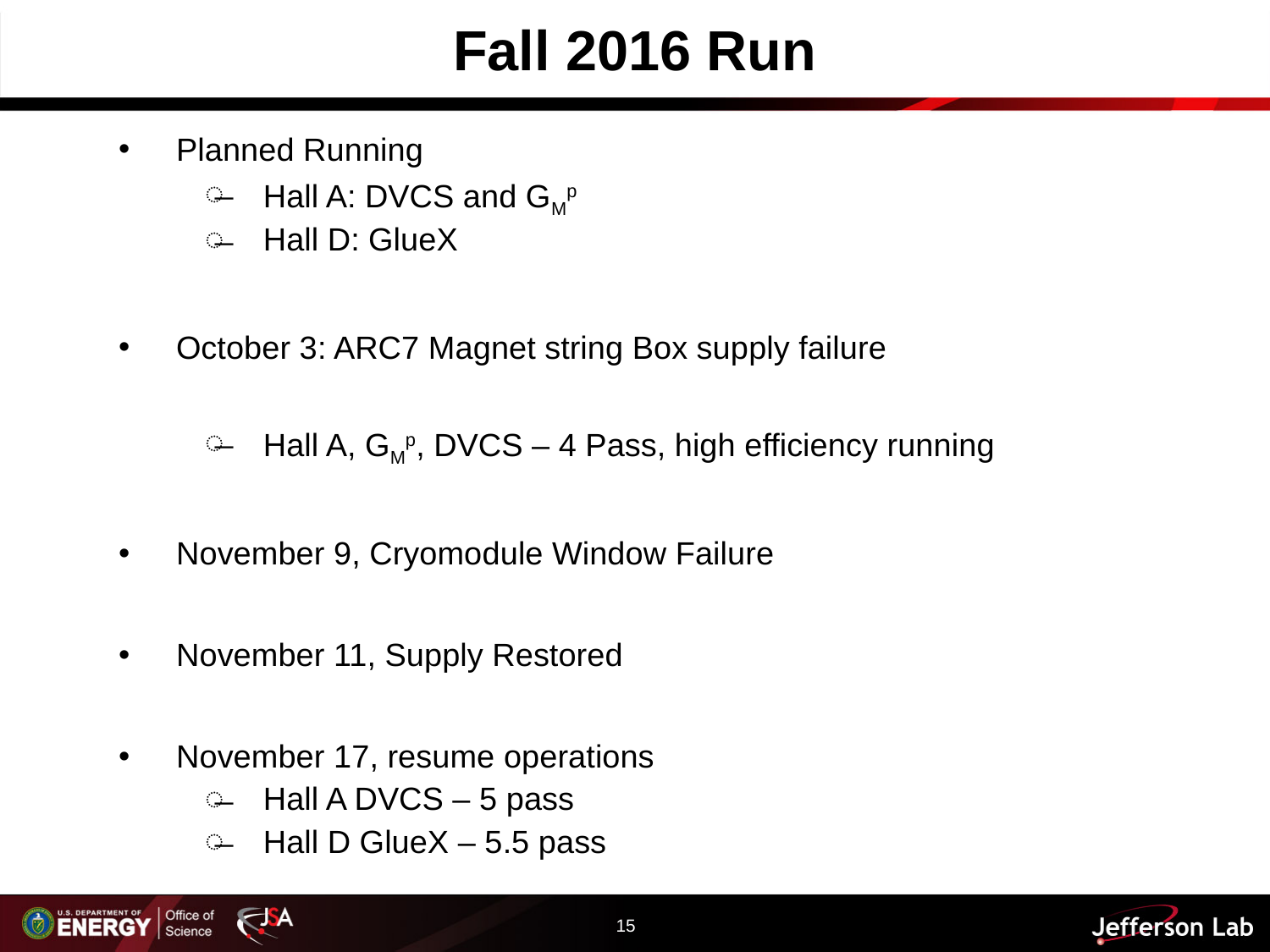

# Fall 2016 Run
Planned Running
Hall A: DVCS and GMp
Hall D: GlueX

October 3: ARC7 Magnet string Box supply failure

Hall A, GMp, DVCS – 4 Pass, high efficiency running

November 9, Cryomodule Window Failure

November 11, Supply Restored

November 17, resume operations
Hall A DVCS – 5 pass
Hall D GlueX – 5.5 pass